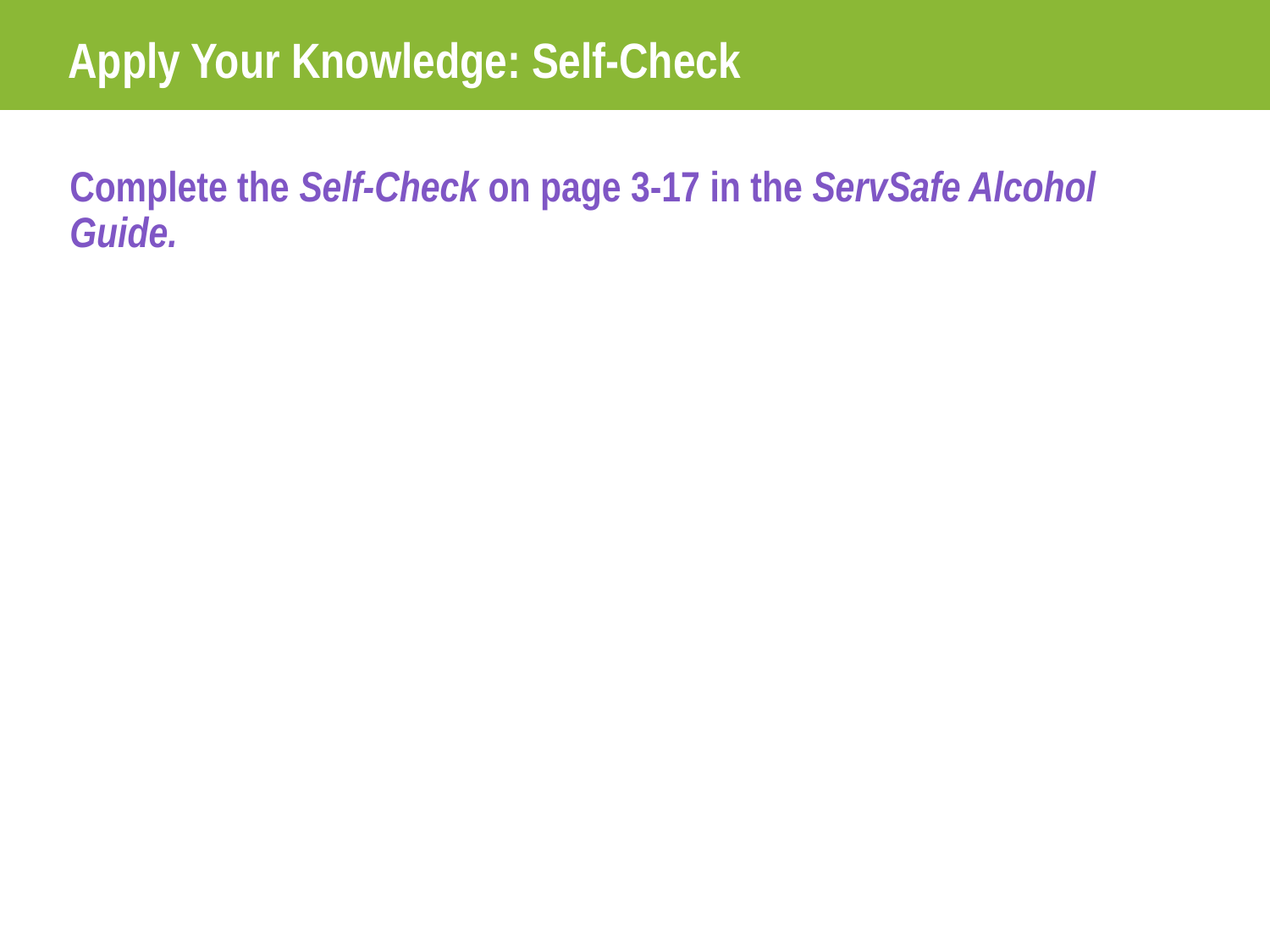

# Apply Your Knowledge: Self-Check
Complete the Self-Check on page 3-17 in the ServSafe Alcohol Guide.